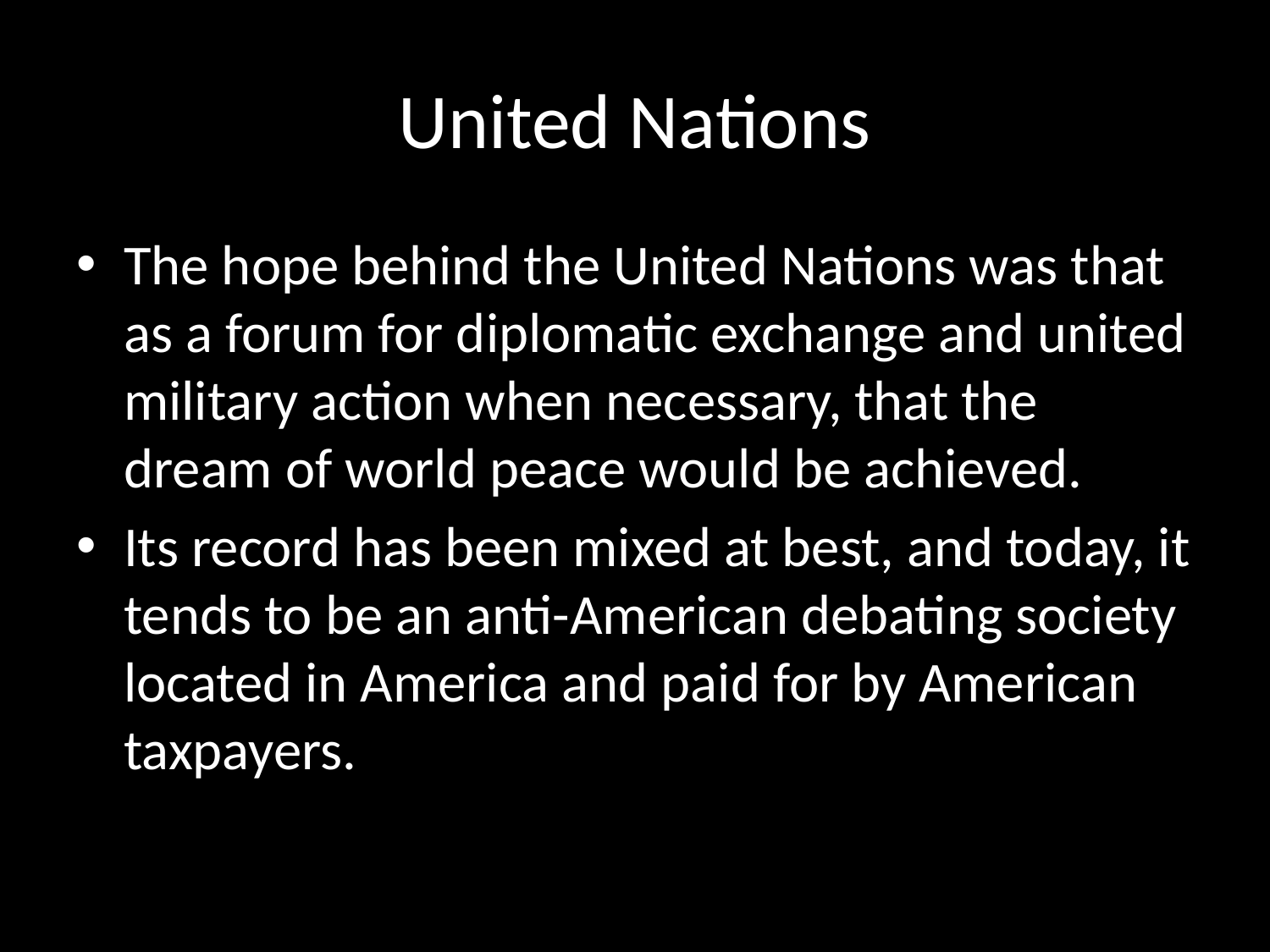

# United Nations
The hope behind the United Nations was that as a forum for diplomatic exchange and united military action when necessary, that the dream of world peace would be achieved.
Its record has been mixed at best, and today, it tends to be an anti-American debating society located in America and paid for by American taxpayers.